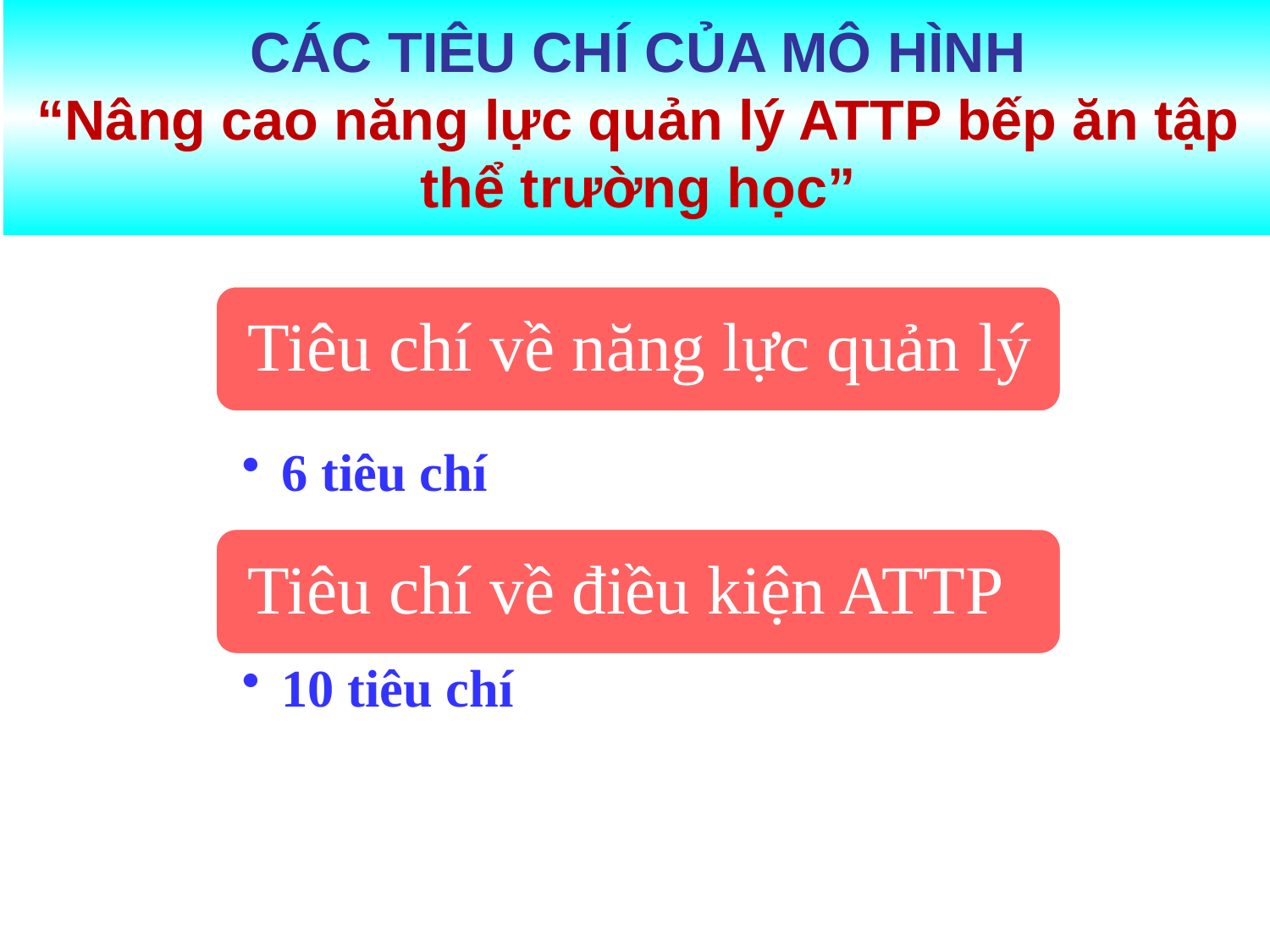

# CÁC TIÊU CHÍ CỦA MÔ HÌNH “Nâng cao năng lực quản lý ATTP bếp ăn tập thể trường học”
Tiêu chí về năng lực quản lý
6 tiêu chí
Tiêu chí về điều kiện ATTP
10 tiêu chí